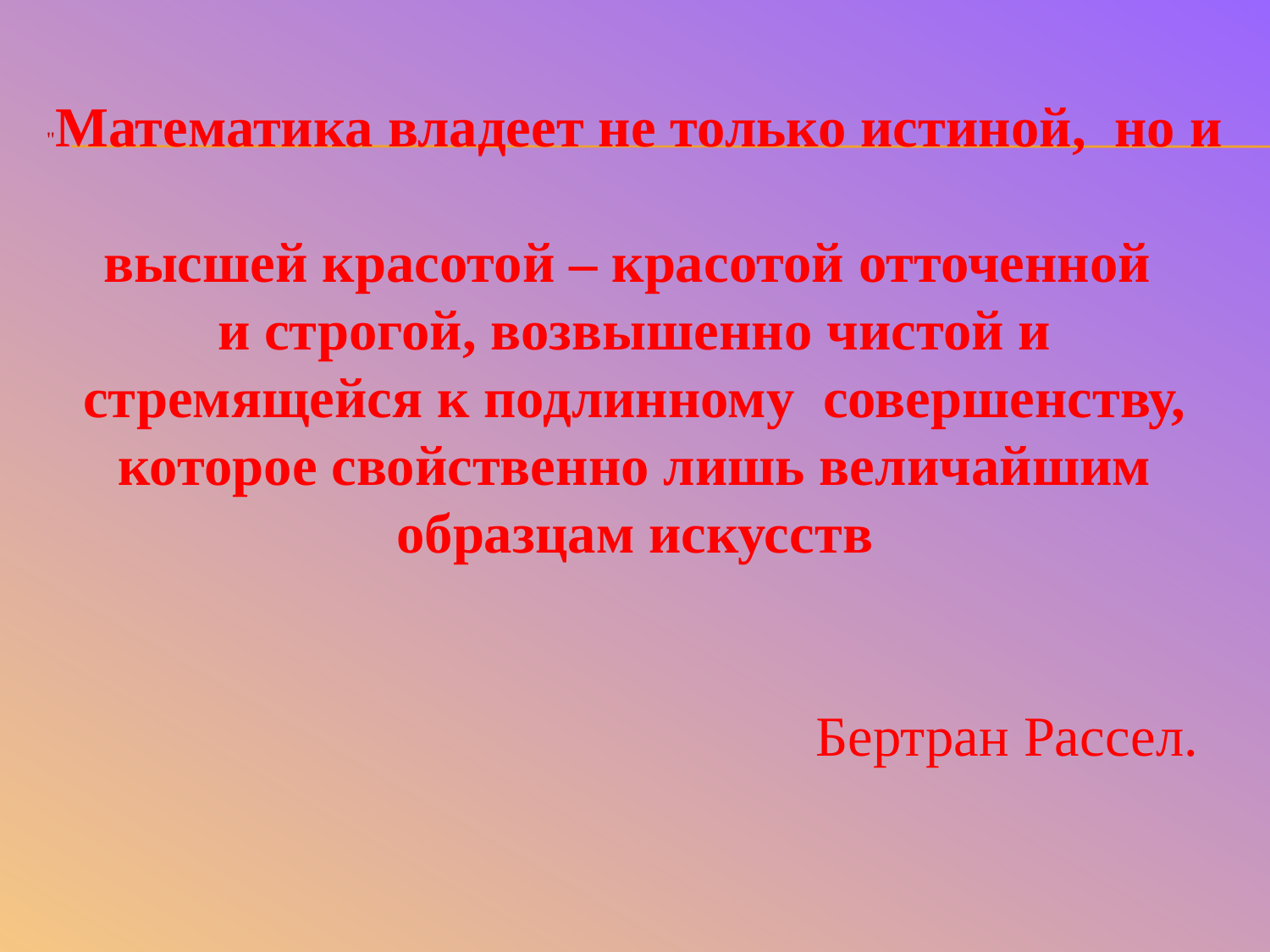

"Математика владеет не только истиной,  но и
высшей красотой – красотой отточенной
и строгой, возвышенно чистой и стремящейся к подлинному  совершенству,
 которое свойственно лишь величайшим
образцам искусств

     Бертран Рассел.